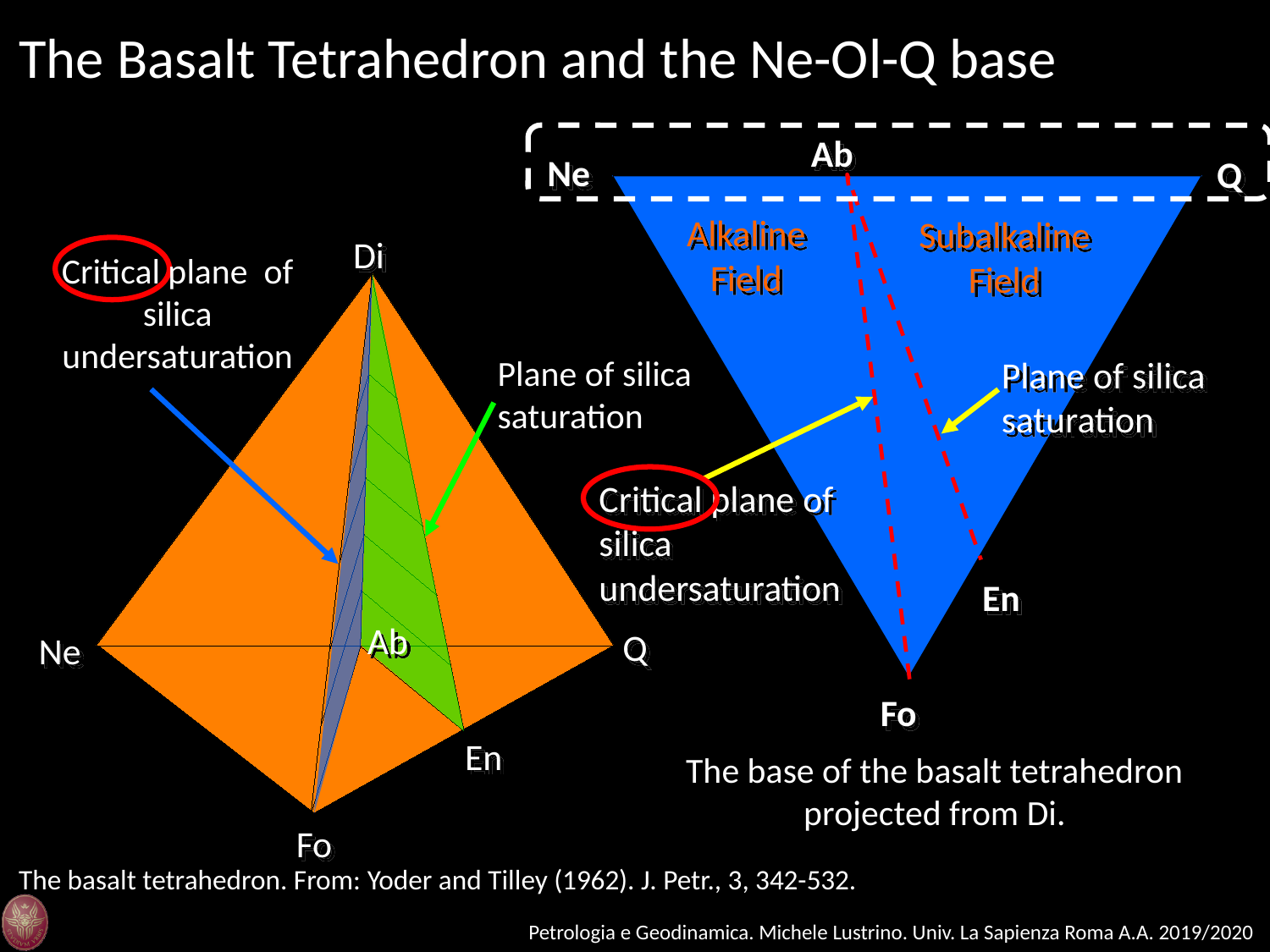

The Basalt Tetrahedron and the Ne-Ol-Q base
Ab
Ne
Q

Alkaline Field
Subalkaline Field
Plane of silica saturation

Critical plane of silica undersaturation
En
Fo

Di

Ab
Q
Ne

En
Fo

Critical plane  of silica undersaturation
Plane of silica saturation

The base of the basalt tetrahedron projected from Di.
The basalt tetrahedron. From: Yoder and Tilley (1962). J. Petr., 3, 342-532.